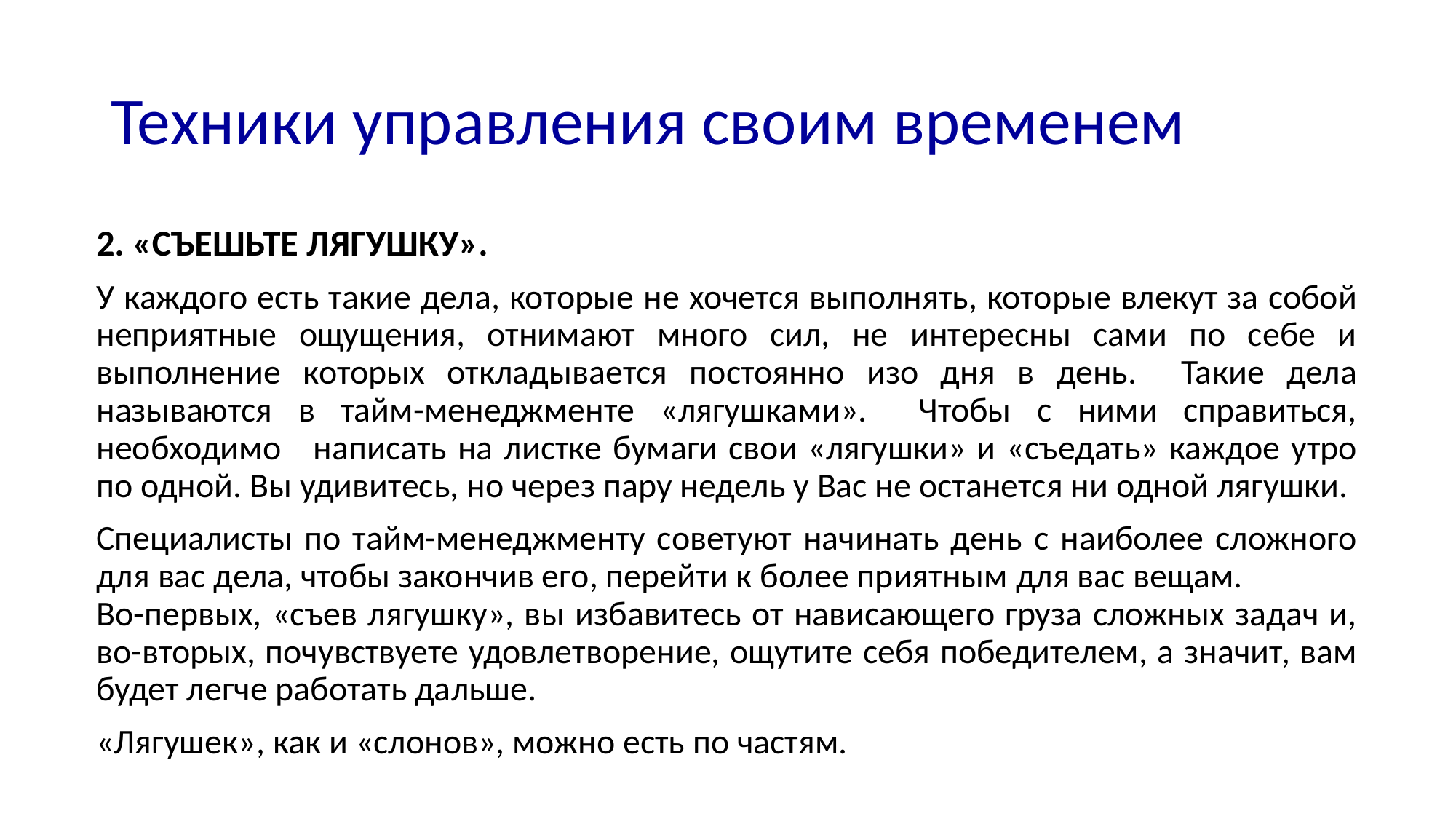

# Техники управления своим временем
2. «СЪЕШЬТЕ ЛЯГУШКУ».
У каждого есть такие дела, которые не хочется выполнять, которые влекут за собой неприятные ощущения, отнимают много сил, не интересны сами по себе и выполнение которых откладывается постоянно изо дня в день.  Такие дела называются в тайм-менеджменте «лягушками».  Чтобы с ними справиться, необходимо   написать на листке бумаги свои «лягушки» и «съедать» каждое утро по одной. Вы удивитесь, но через пару недель у Вас не останется ни одной лягушки.
Специалисты по тайм-менеджменту советуют начинать день с наиболее сложного для вас дела, чтобы закончив его, перейти к более приятным для вас вещам.
Во-первых, «съев лягушку», вы избавитесь от нависающего груза сложных задач и, во-вторых, почувствуете удовлетворение, ощутите себя победителем, а значит, вам будет легче работать дальше.
«Лягушек», как и «слонов», можно есть по частям.